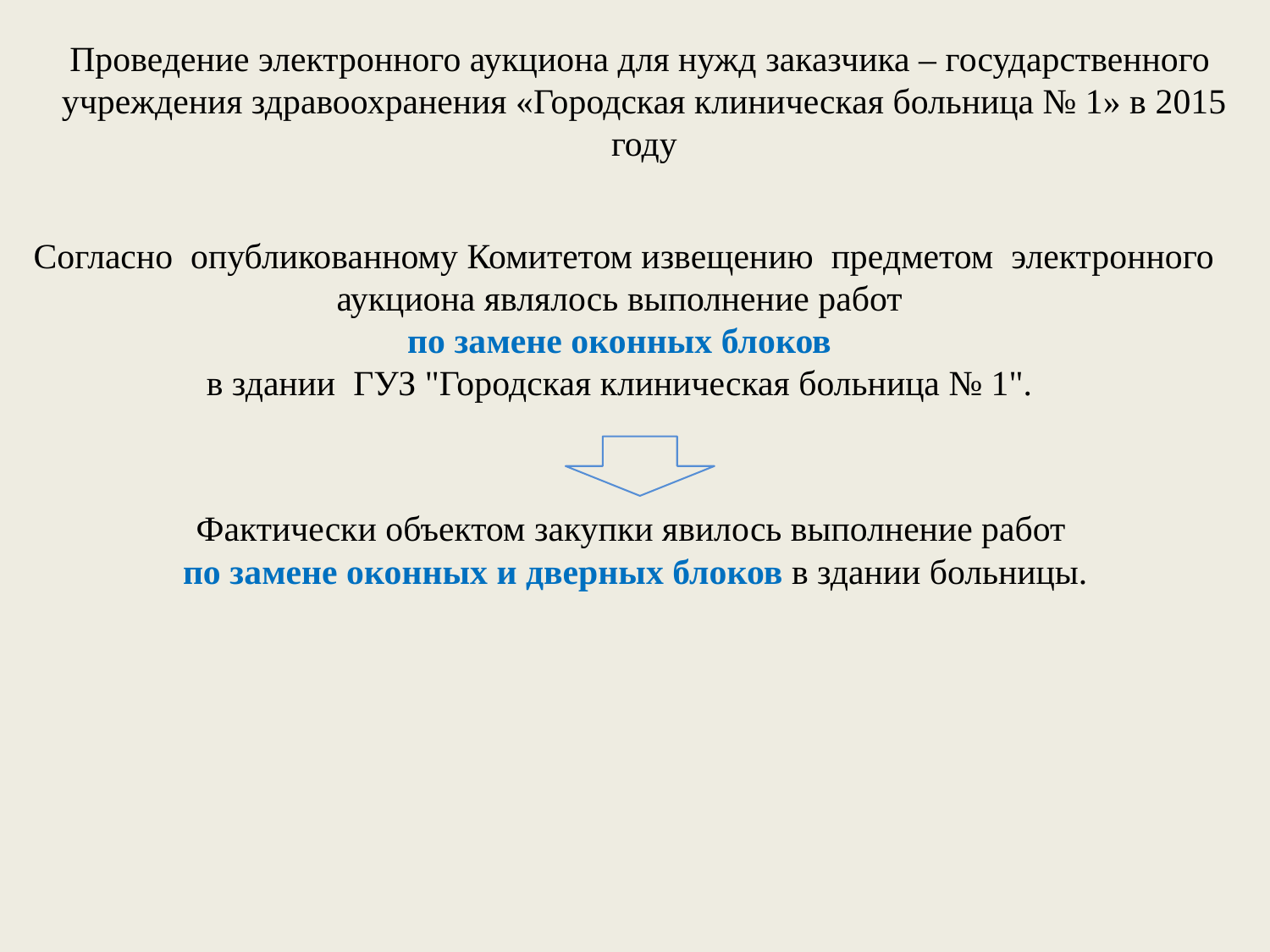

Проведение электронного аукциона для нужд заказчика – государственного  учреждения здравоохранения «Городская клиническая больница № 1» в 2015 году
Согласно  опубликованному Комитетом извещению  предметом  электронного аукциона являлось выполнение работ
по замене оконных блоков
в здании  ГУЗ "Городская клиническая больница № 1".

Фактически объектом закупки явилось выполнение работ
по замене оконных и дверных блоков в здании больницы.